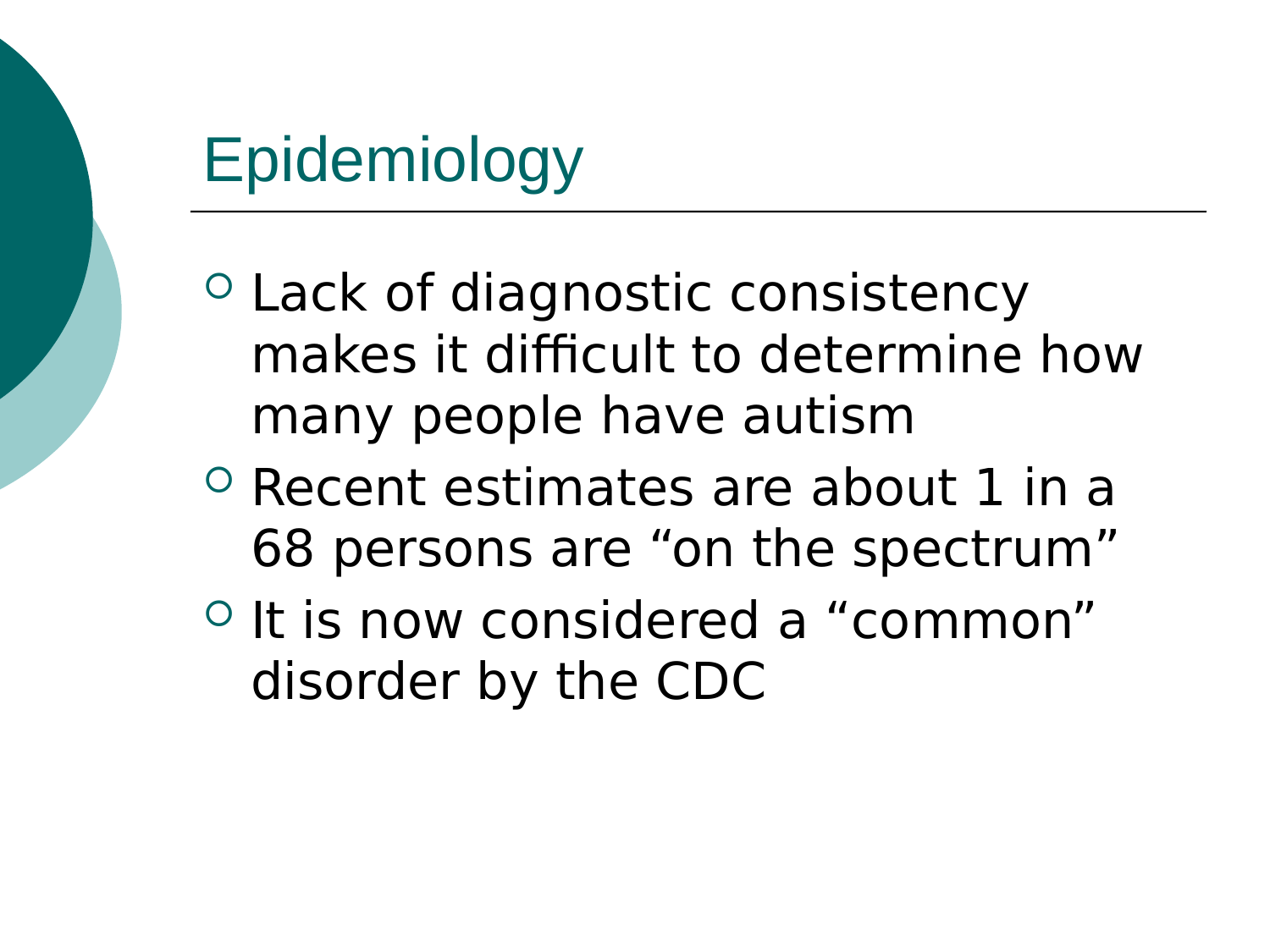

# Epidemiology
Lack of diagnostic consistency makes it difficult to determine how many people have autism
Recent estimates are about 1 in a 68 persons are “on the spectrum”
It is now considered a “common” disorder by the CDC